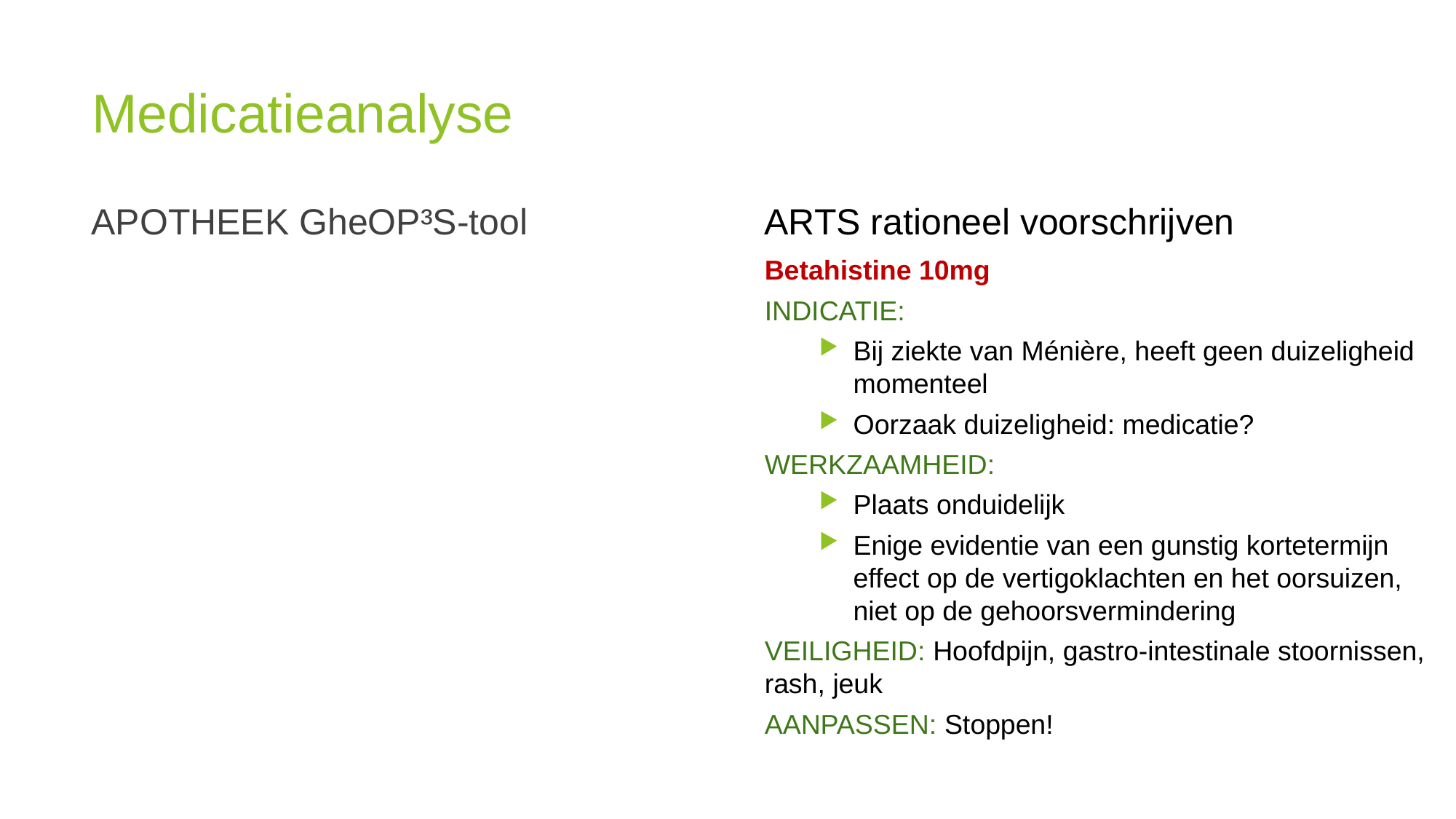

# Medicatieanalyse
APOTHEEK GheOP³S-tool
ARTS rationeel voorschrijven

Betahistine 10mg
INDICATIE:
Bij ziekte van Ménière, heeft geen duizeligheid momenteel
Oorzaak duizeligheid: medicatie?
WERKZAAMHEID:
Plaats onduidelijk
Enige evidentie van een gunstig kortetermijn effect op de vertigoklachten en het oorsuizen, niet op de gehoorsvermindering
VEILIGHEID: Hoofdpijn, gastro-intestinale stoornissen, rash, jeuk
AANPASSEN: Stoppen!